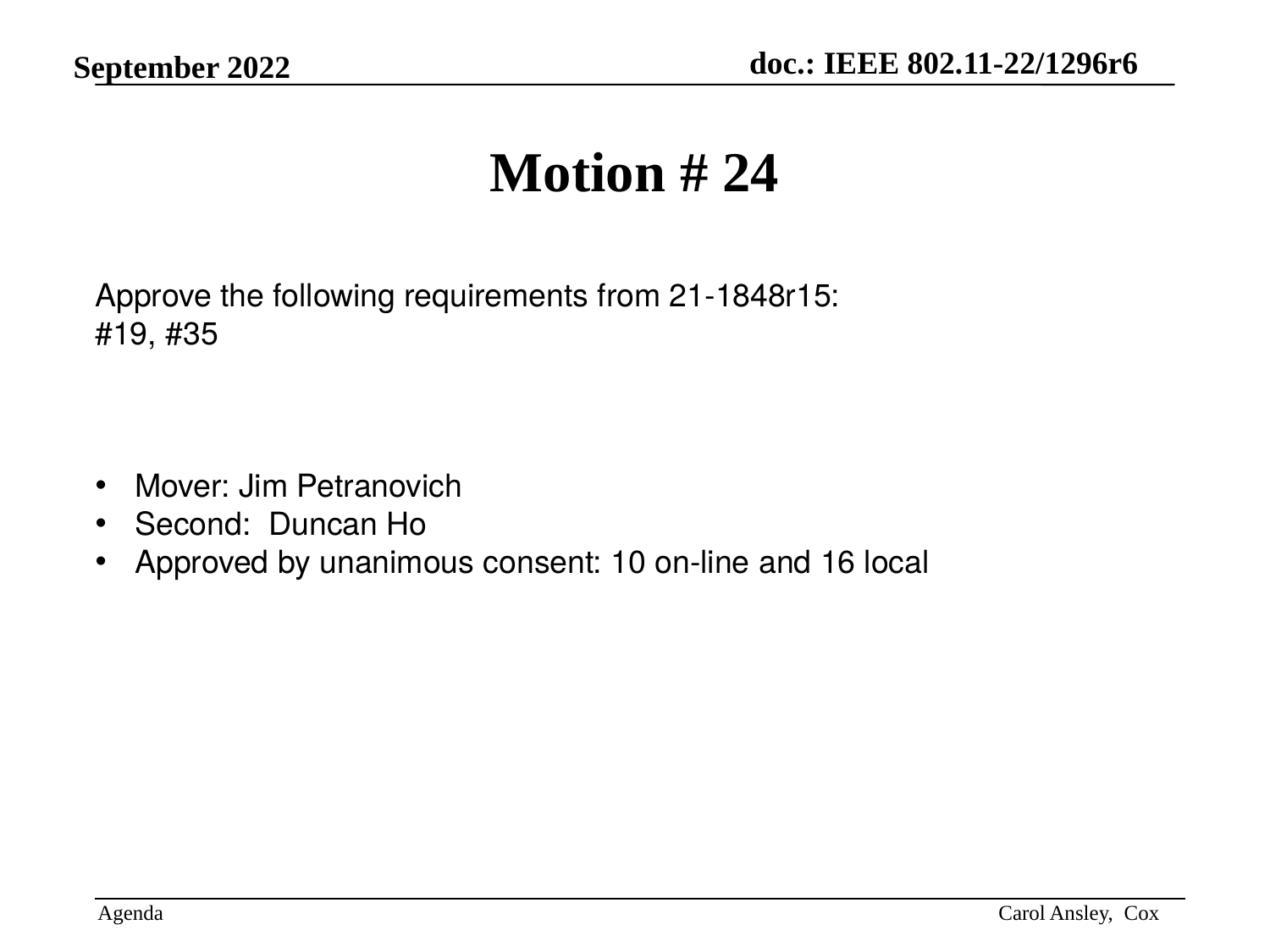

# Motion # 24
Approve the following requirements from 21-1848r15:
#19, #35

Mover: Jim Petranovich
Second:  Duncan Ho
Approved by unanimous consent: 10 on-line and 16 local